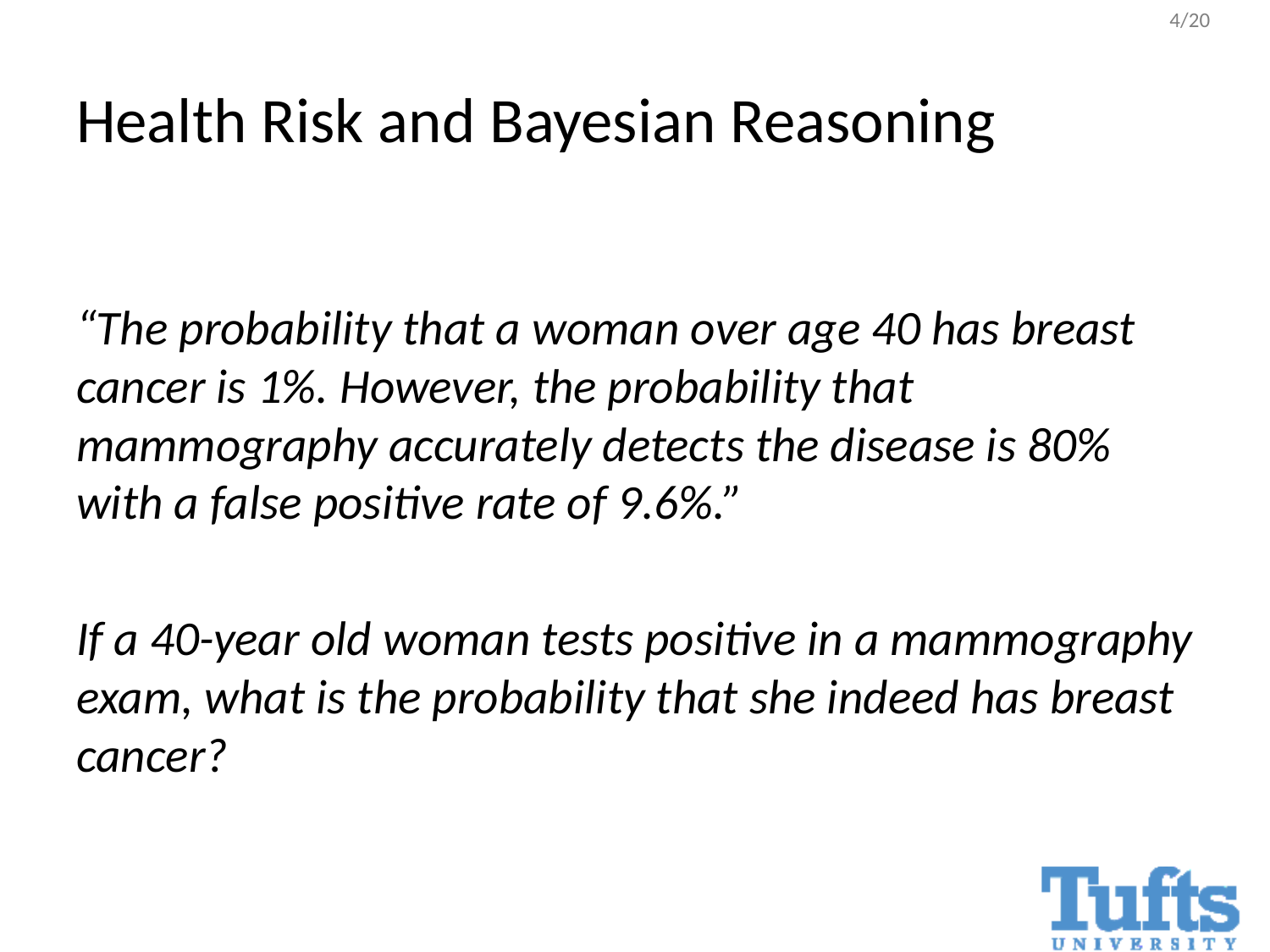

# Health Risk and Bayesian Reasoning

“The probability that a woman over age 40 has breast cancer is 1%. However, the probability that mammography accurately detects the disease is 80% with a false positive rate of 9.6%.”

If a 40-year old woman tests positive in a mammography exam, what is the probability that she indeed has breast cancer?